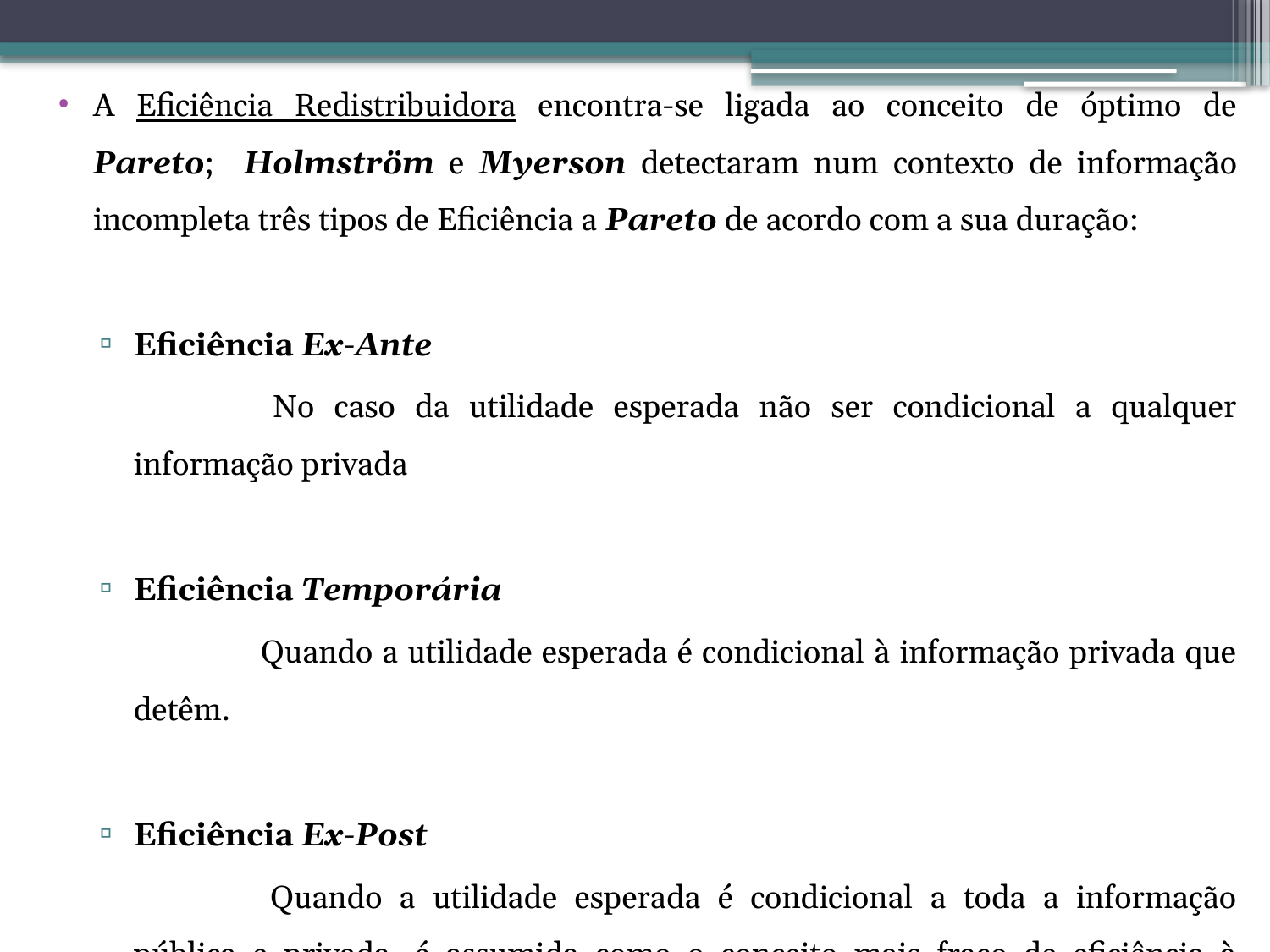

A Eficiência Redistribuidora encontra-se ligada ao conceito de óptimo de Pareto;  Holmström e Myerson detectaram num contexto de informação incompleta três tipos de Eficiência a Pareto de acordo com a sua duração:

Eficiência Ex-Ante
 		No caso da utilidade esperada não ser condicional a qualquer informação privada

Eficiência Temporária
		Quando a utilidade esperada é condicional à informação privada que detêm.

Eficiência Ex-Post
 		Quando a utilidade esperada é condicional a toda a informação pública e privada, é assumida como o conceito mais fraco de eficiência à Pareto